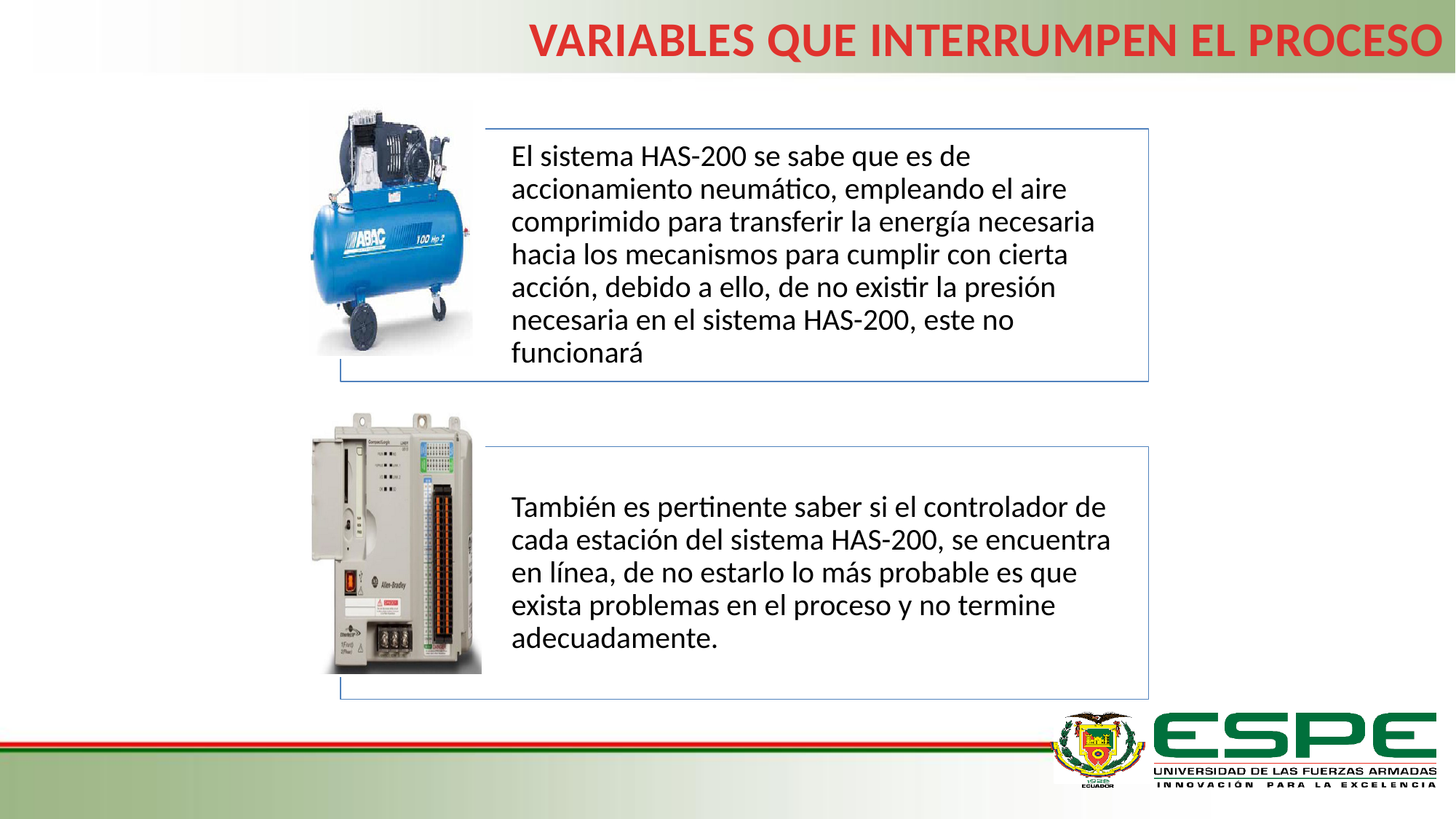

VARIABLES QUE INTERRUMPEN EL PROCESO
El sistema HAS-200 se sabe que es de accionamiento neumático, empleando el aire comprimido para transferir la energía necesaria hacia los mecanismos para cumplir con cierta acción, debido a ello, de no existir la presión necesaria en el sistema HAS-200, este no funcionará
También es pertinente saber si el controlador de cada estación del sistema HAS-200, se encuentra en línea, de no estarlo lo más probable es que exista problemas en el proceso y no termine adecuadamente.